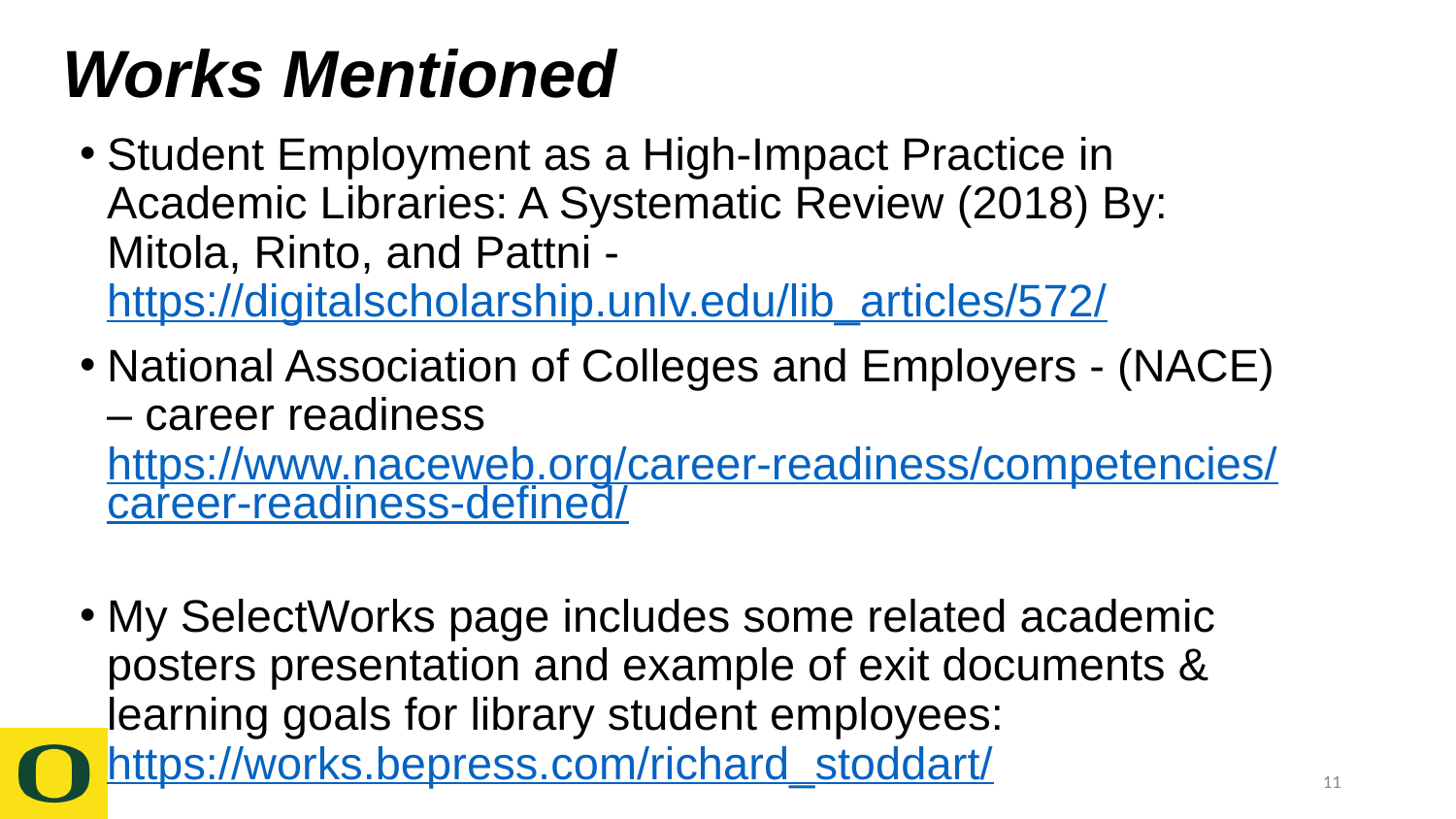

# Works Mentioned
Student Employment as a High-Impact Practice in Academic Libraries: A Systematic Review (2018) By: Mitola, Rinto, and Pattni - https://digitalscholarship.unlv.edu/lib_articles/572/
National Association of Colleges and Employers - (NACE) – career readiness https://www.naceweb.org/career-readiness/competencies/career-readiness-defined/
My SelectWorks page includes some related academic posters presentation and example of exit documents & learning goals for library student employees: https://works.bepress.com/richard_stoddart/

11